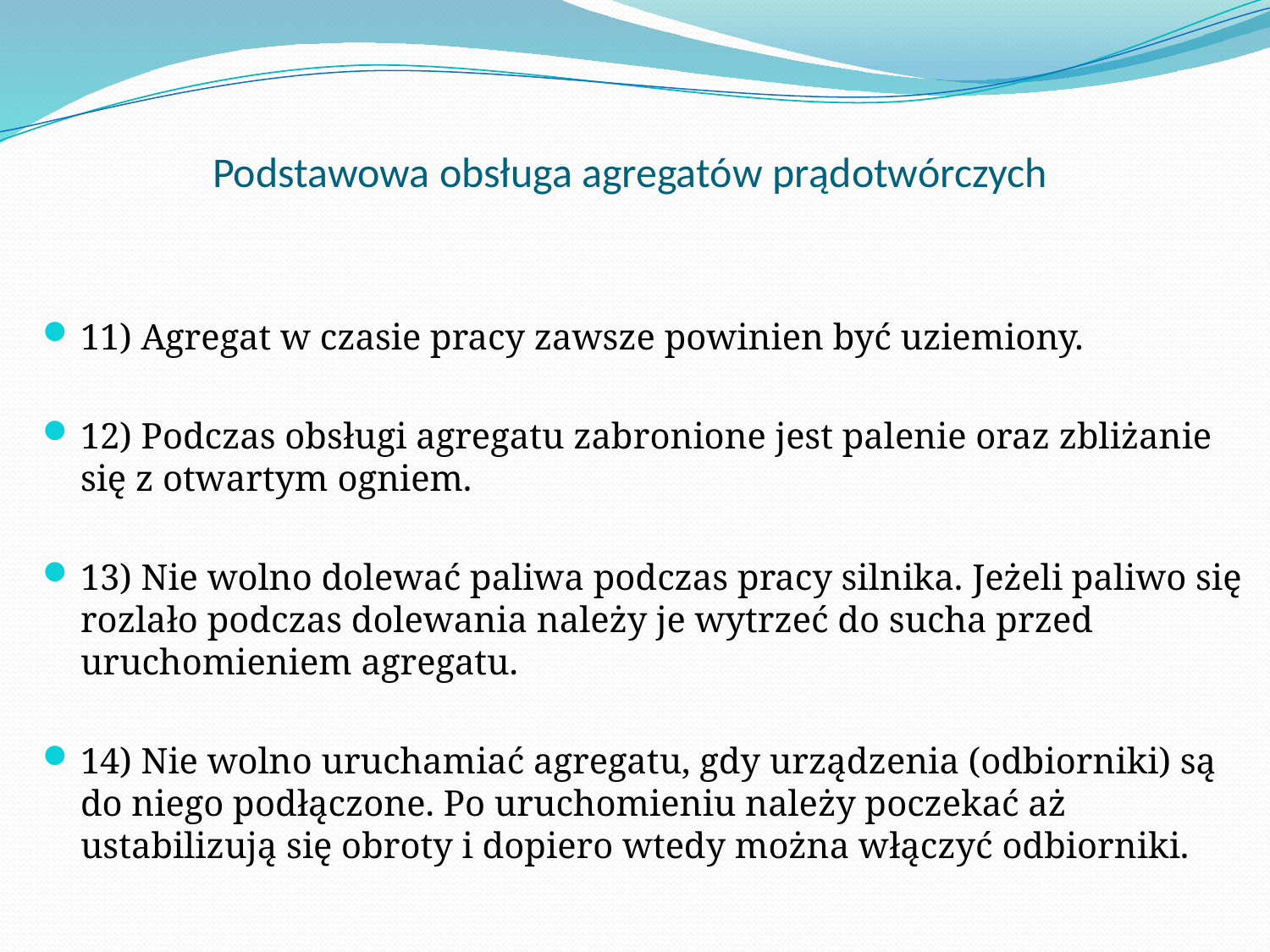

# Podstawowa obsługa agregatów prądotwórczych

11) Agregat w czasie pracy zawsze powinien być uziemiony.

12) Podczas obsługi agregatu zabronione jest palenie oraz zbliżanie się z otwartym ogniem.

13) Nie wolno dolewać paliwa podczas pracy silnika. Jeżeli paliwo się rozlało podczas dolewania należy je wytrzeć do sucha przed uruchomieniem agregatu.

14) Nie wolno uruchamiać agregatu, gdy urządzenia (odbiorniki) są do niego podłączone. Po uruchomieniu należy poczekać aż ustabilizują się obroty i dopiero wtedy można włączyć odbiorniki.